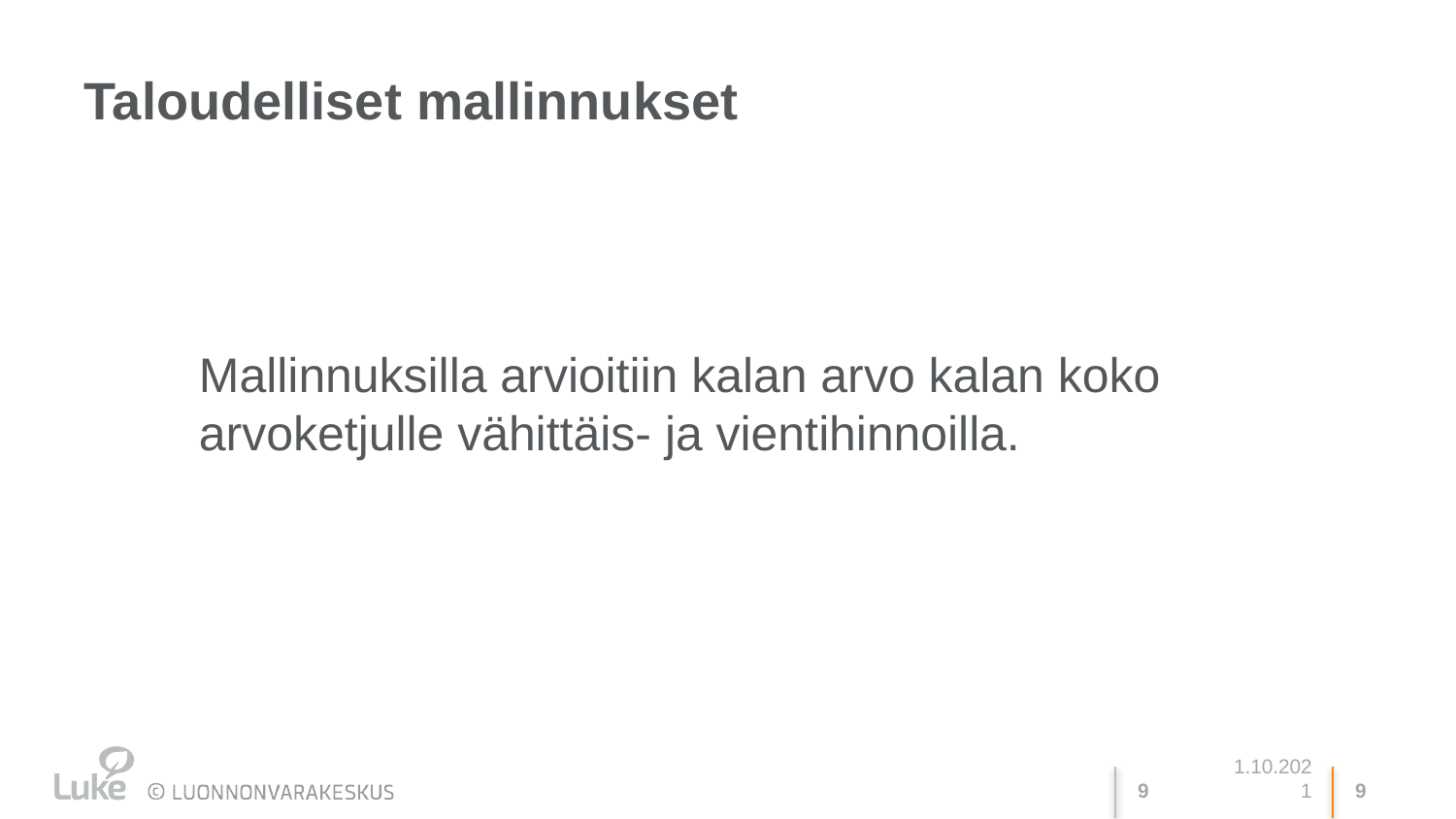

# Taloudelliset mallinnukset
Mallinnuksilla arvioitiin kalan arvo kalan koko
arvoketjulle vähittäis- ja vientihinnoilla.
1.10.2021